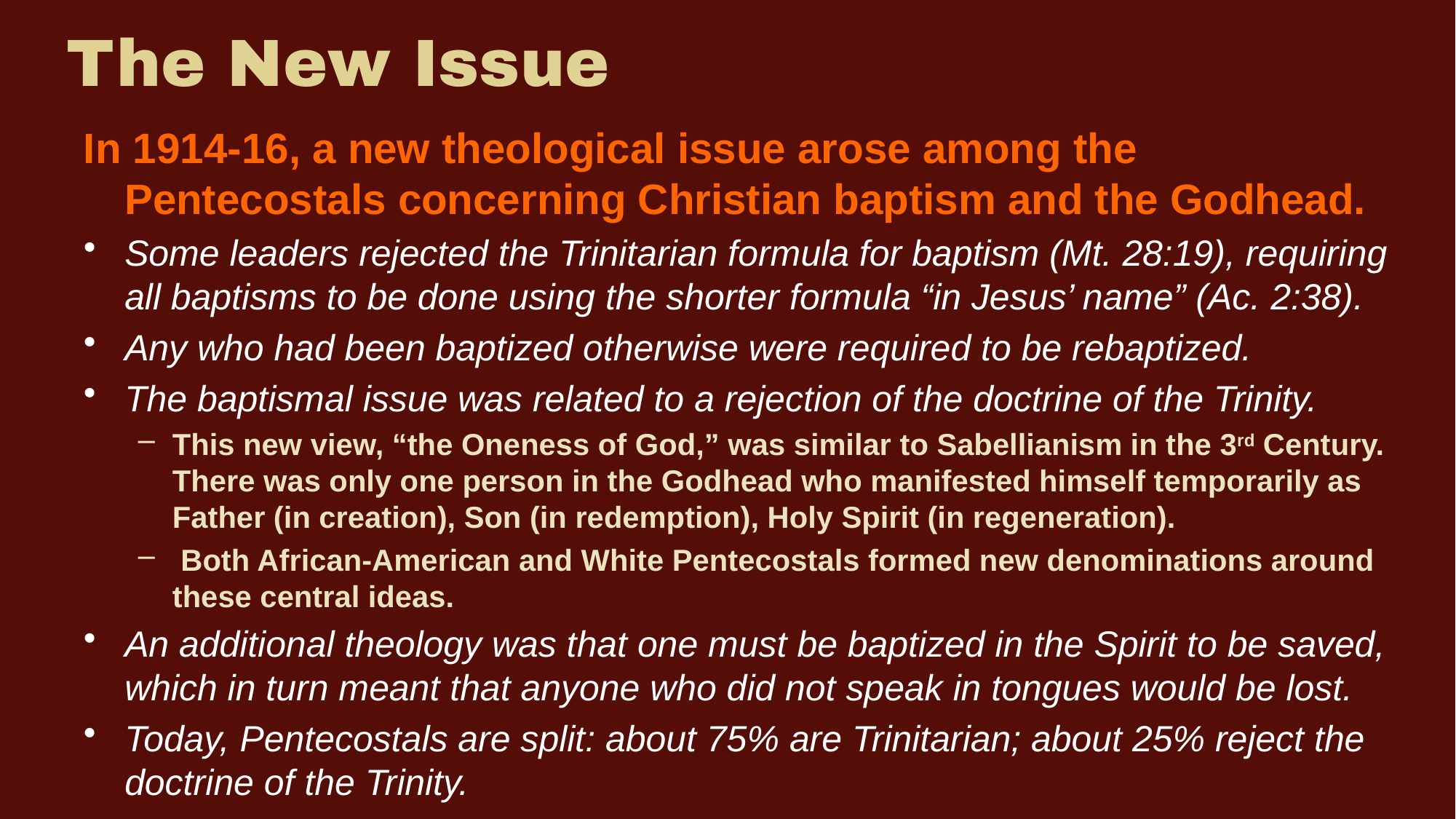

# The New Issue
In 1914-16, a new theological issue arose among the Pentecostals concerning Christian baptism and the Godhead.
Some leaders rejected the Trinitarian formula for baptism (Mt. 28:19), requiring all baptisms to be done using the shorter formula “in Jesus’ name” (Ac. 2:38).
Any who had been baptized otherwise were required to be rebaptized.
The baptismal issue was related to a rejection of the doctrine of the Trinity.
This new view, “the Oneness of God,” was similar to Sabellianism in the 3rd Century. There was only one person in the Godhead who manifested himself temporarily as Father (in creation), Son (in redemption), Holy Spirit (in regeneration).
 Both African-American and White Pentecostals formed new denominations around these central ideas.
An additional theology was that one must be baptized in the Spirit to be saved, which in turn meant that anyone who did not speak in tongues would be lost.
Today, Pentecostals are split: about 75% are Trinitarian; about 25% reject the doctrine of the Trinity.